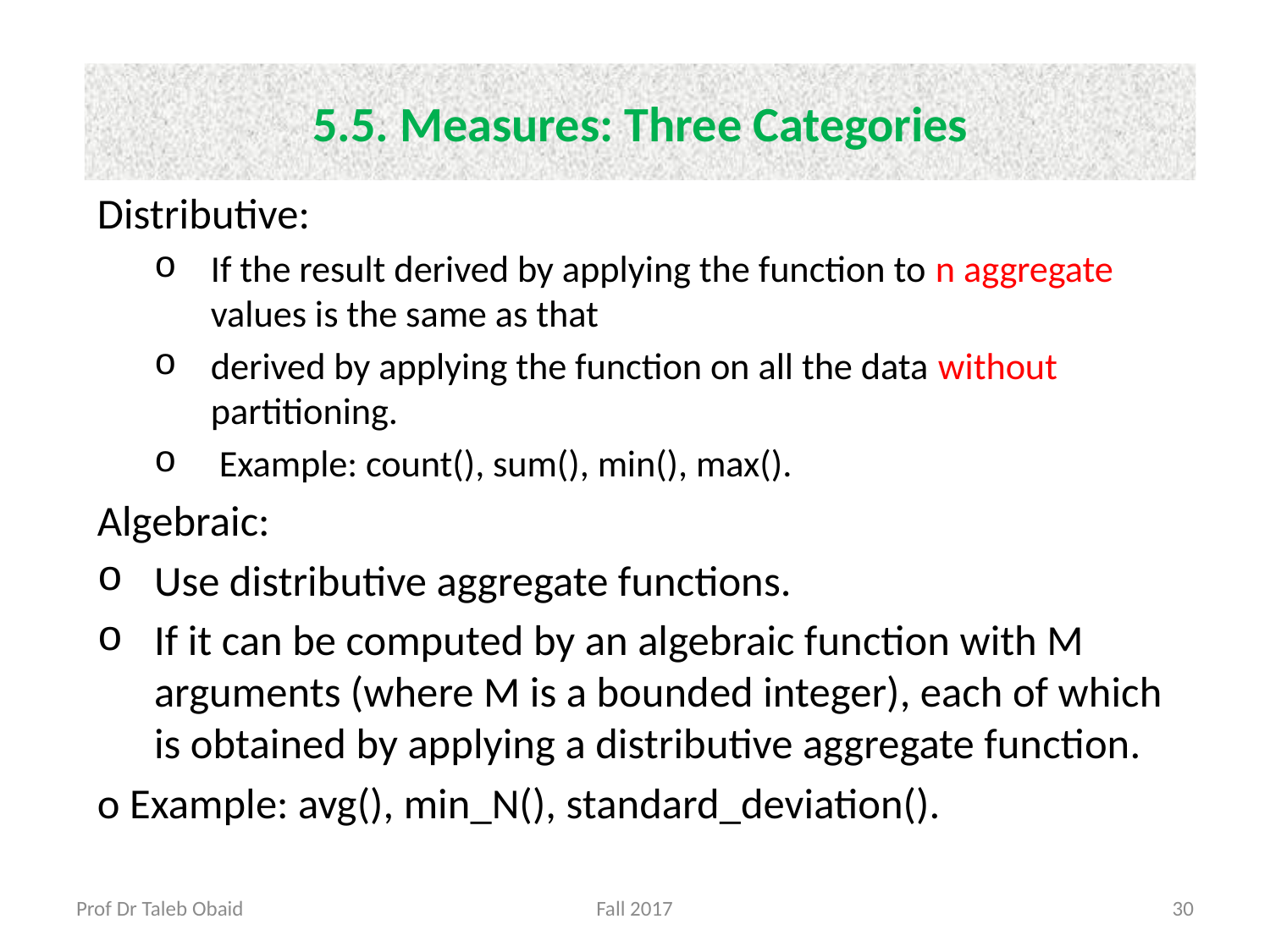

# 5.5. Measures: Three Categories
Distributive:
If the result derived by applying the function to n aggregate values is the same as that
derived by applying the function on all the data without partitioning.
 Example: count(), sum(), min(), max().
Algebraic:
Use distributive aggregate functions.
If it can be computed by an algebraic function with M arguments (where M is a bounded integer), each of which is obtained by applying a distributive aggregate function.
o Example: avg(), min_N(), standard_deviation().
Prof Dr Taleb Obaid
Fall 2017
30